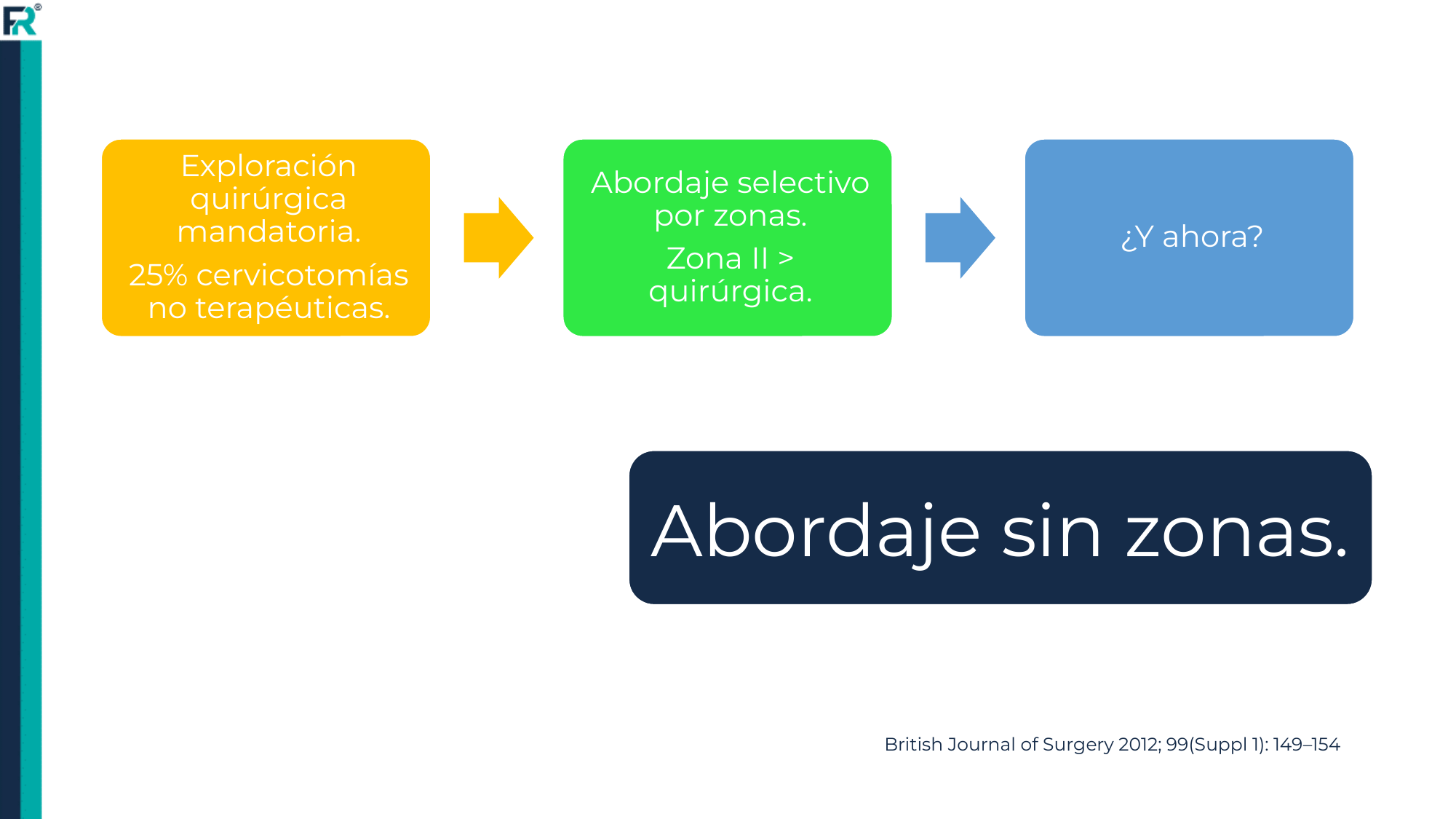

Exploración quirúrgica mandatoria.
25% cervicotomías no terapéuticas.

Abordaje selectivo por zonas.
Zona II > quirúrgica.

¿Y ahora?
Abordaje sin zonas.
British Journal of Surgery 2012; 99(Suppl 1): 149–154